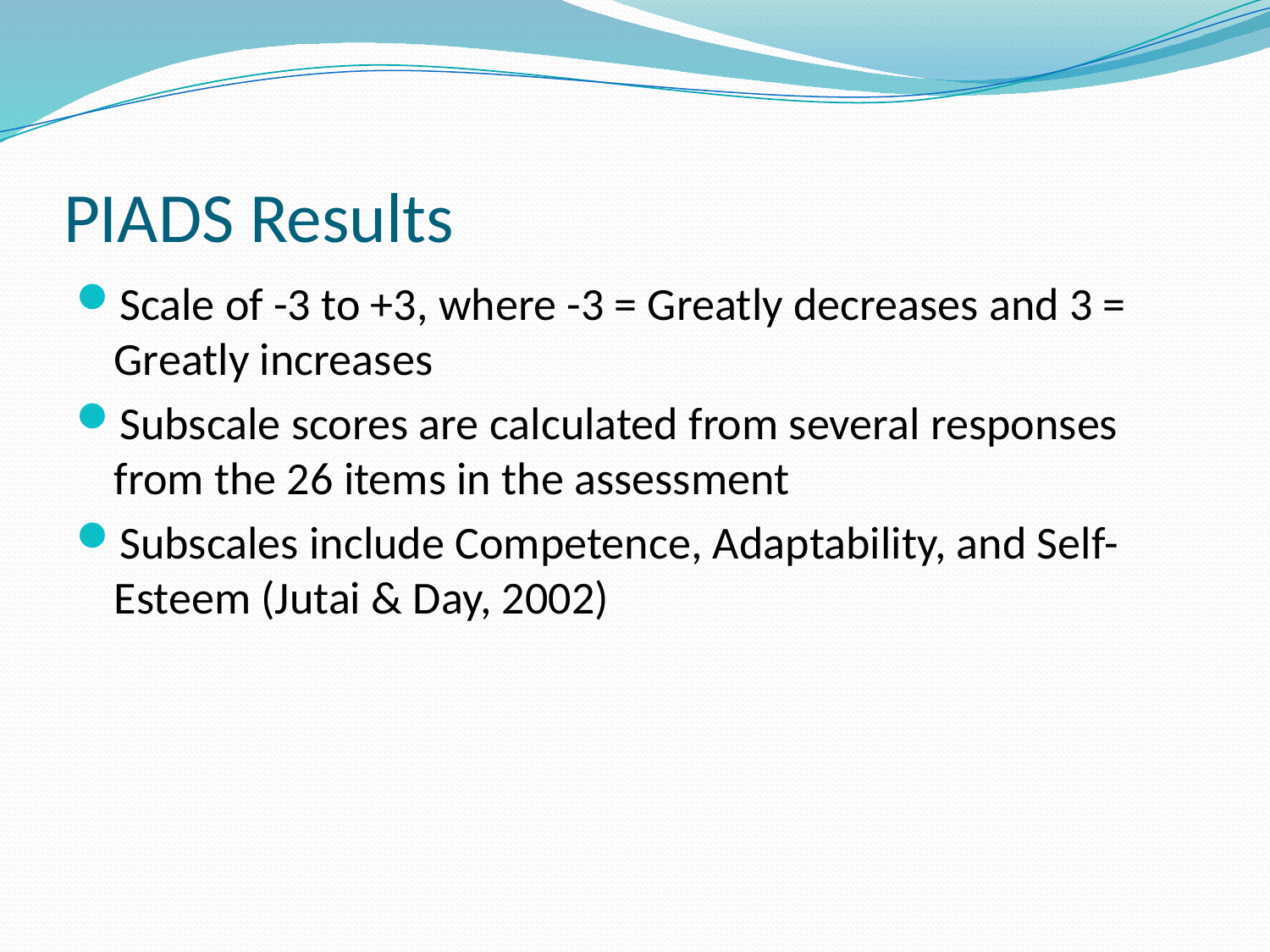

# PIADS Results
Scale of -3 to +3, where -3 = Greatly decreases and 3 = Greatly increases
Subscale scores are calculated from several responses from the 26 items in the assessment
Subscales include Competence, Adaptability, and Self-Esteem (Jutai & Day, 2002)